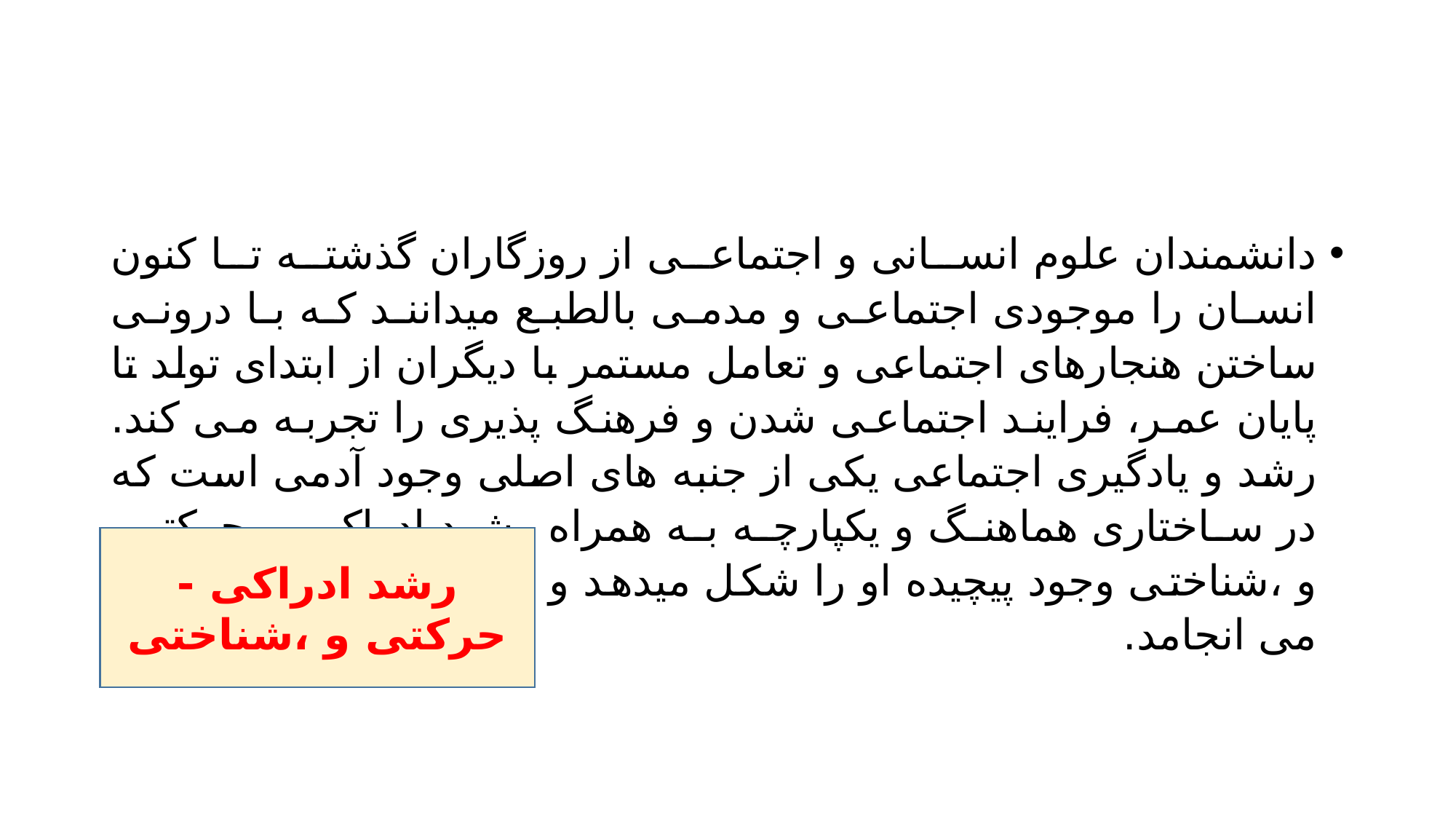

#
دانشمندان علوم انسانی و اجتماعی از روزگاران گذشته تا کنون انسان را موجودی اجتماعی و مدمی بالطبع ميدانند که با درونی ساختن هنجارهای اجتماعی و تعامل مستمر با دیگران از ابتدای تولد تا پایان عمر، فرایند اجتماعی شدن و فرهنگ پذیری را تجربه می کند. رشد و یادگیری اجتماعی یکی از جنبه های اصلی وجود آدمی است که در ساختاری هماهنگ و یکپارچه به همراه رشد ادراکی - حرکتی و ،شناختی وجود پیچیده او را شکل میدهد و به شکل گیری شخصیت می انجامد.

رشد ادراکی - حرکتی و ،شناختی